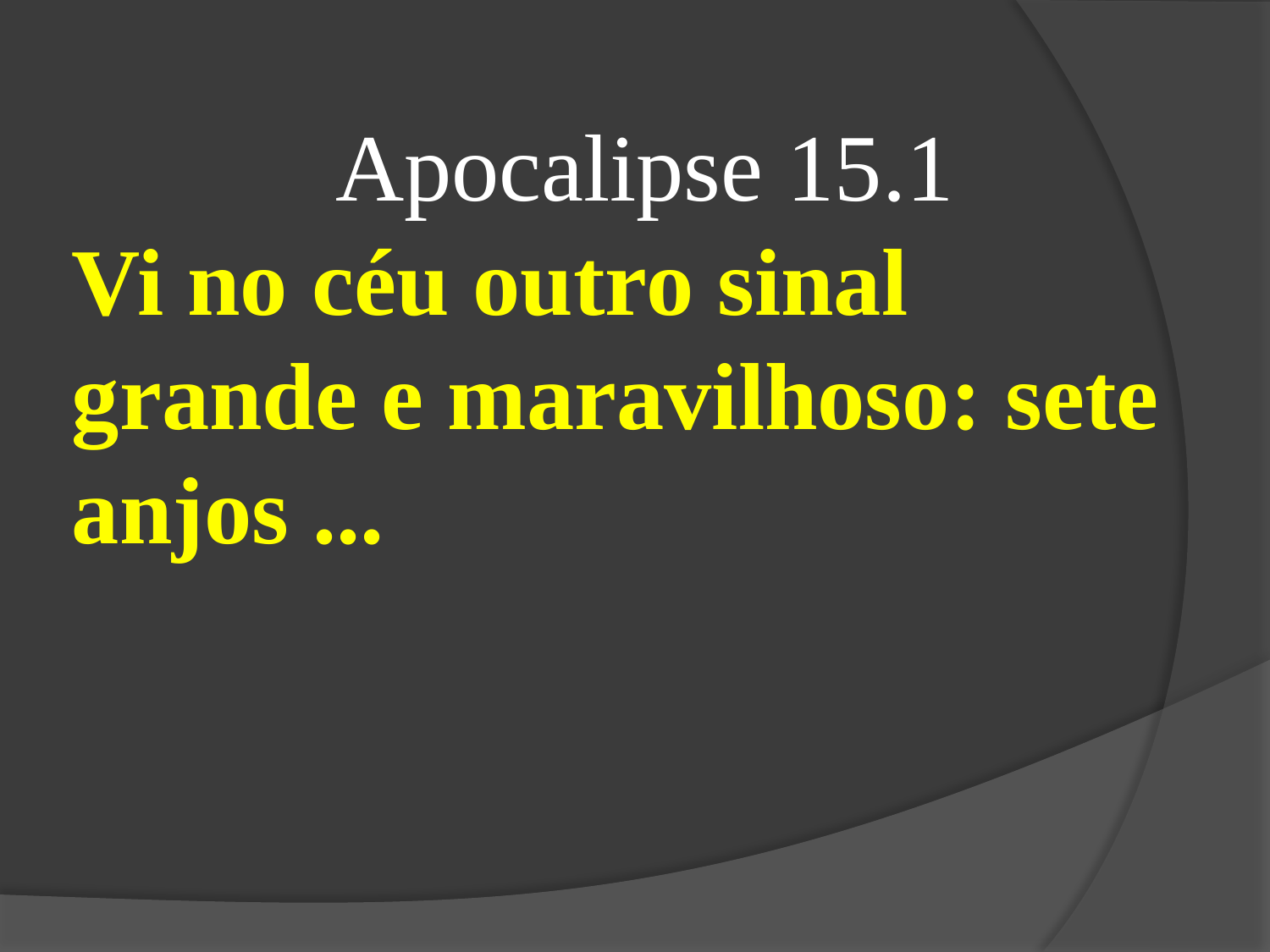

Apocalipse 15.1
Vi no céu outro sinal grande e maravilhoso: sete anjos ...